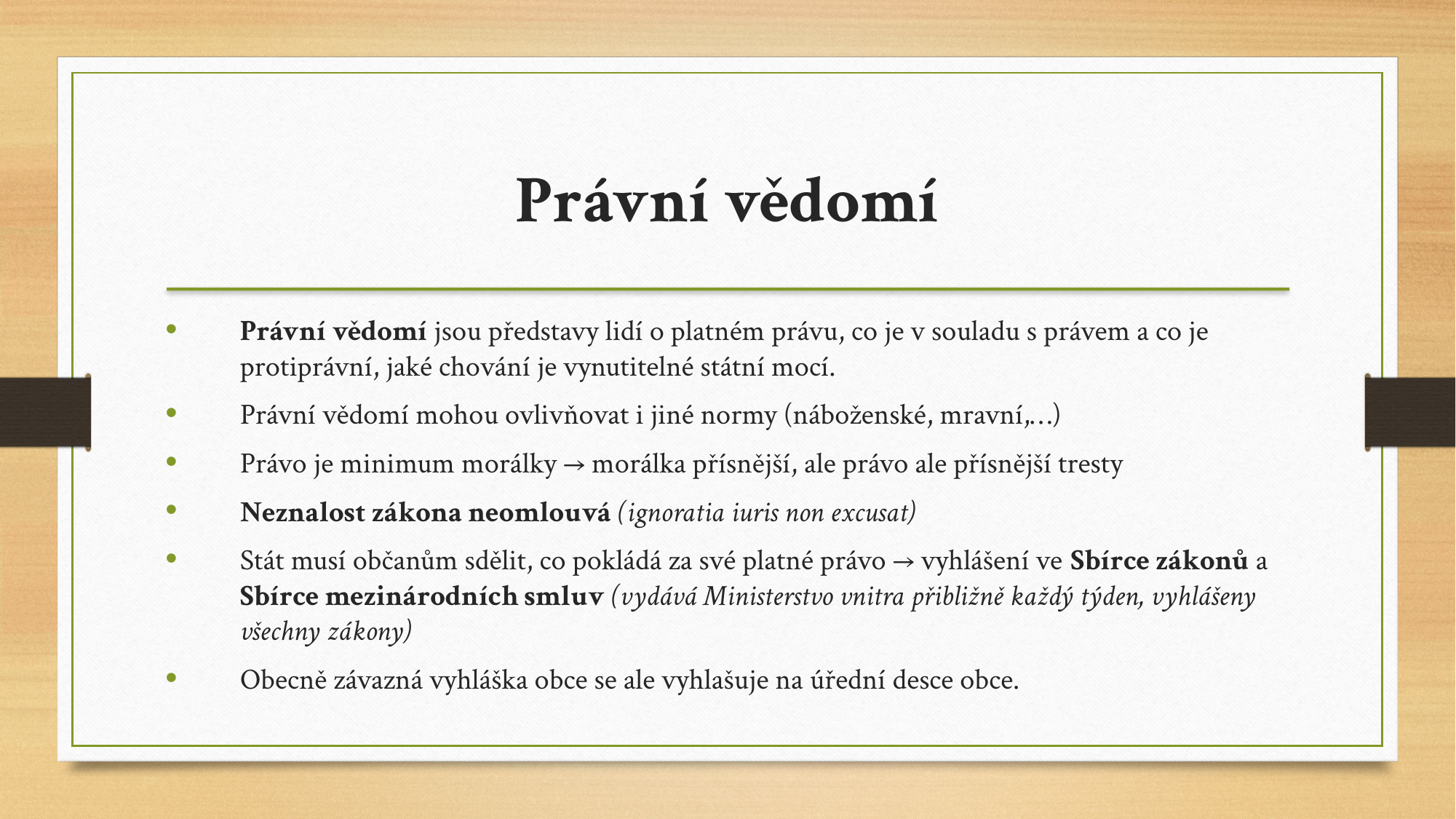

Právní vědomí
Právní vědomí jsou představy lidí o platném právu, co je v souladu s právem a co je protiprávní, jaké chování je vynutitelné státní mocí.
Právní vědomí mohou ovlivňovat i jiné normy (náboženské, mravní,…)
Právo je minimum morálky → morálka přísnější, ale právo ale přísnější tresty
Neznalost zákona neomlouvá (ignoratia iuris non excusat)
Stát musí občanům sdělit, co pokládá za své platné právo → vyhlášení ve Sbírce zákonů a Sbírce mezinárodních smluv (vydává Ministerstvo vnitra přibližně každý týden, vyhlášeny všechny zákony)
Obecně závazná vyhláška obce se ale vyhlašuje na úřední desce obce.